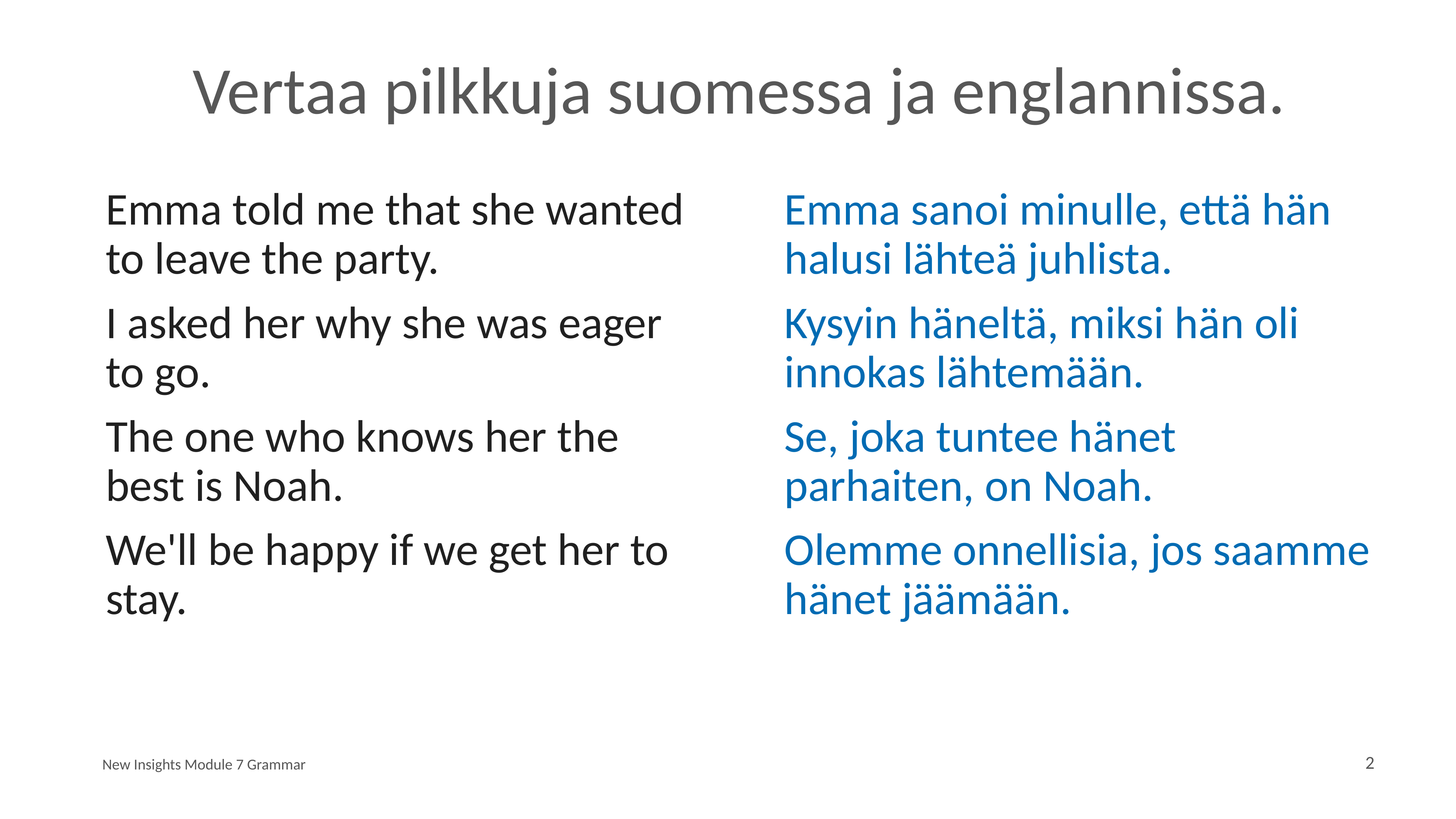

# Vertaa pilkkuja suomessa ja englannissa.
Emma told me that she wanted to leave the party.
I asked her why she was eager to go.
The one who knows her the best is Noah.
We'll be happy if we get her to stay.
Emma sanoi minulle, että hän halusi lähteä juhlista.
Kysyin häneltä, miksi hän oli innokas lähtemään.
Se, joka tuntee hänet parhaiten, on Noah.
Olemme onnellisia, jos saamme hänet jäämään.
New Insights Module 7 Grammar
2